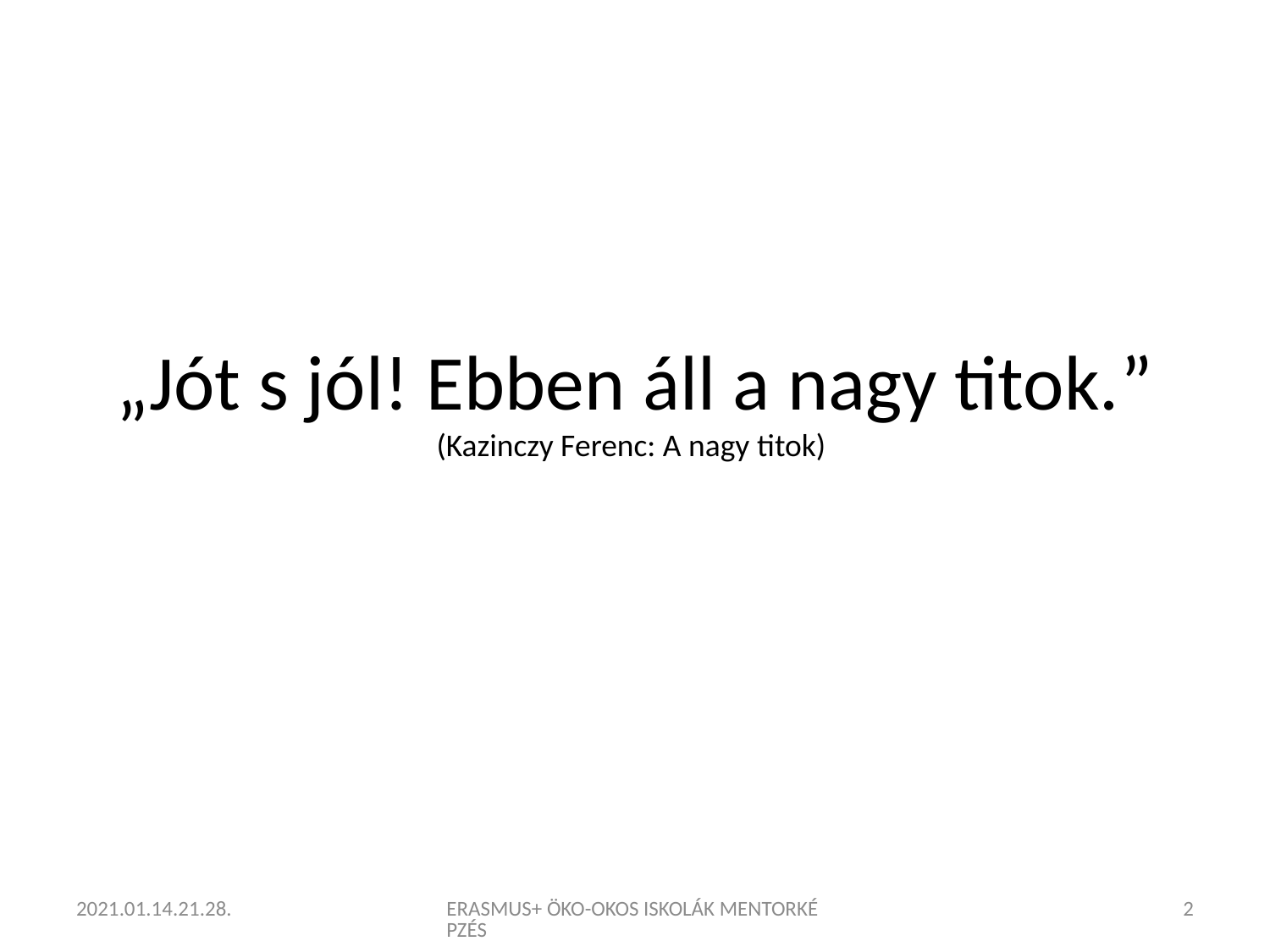

# „Jót s jól! Ebben áll a nagy titok.” (Kazinczy Ferenc: A nagy titok)

2021.01.14.21.28.
ERASMUS+ ÖKO-OKOS ISKOLÁK MENTORKÉPZÉS
2